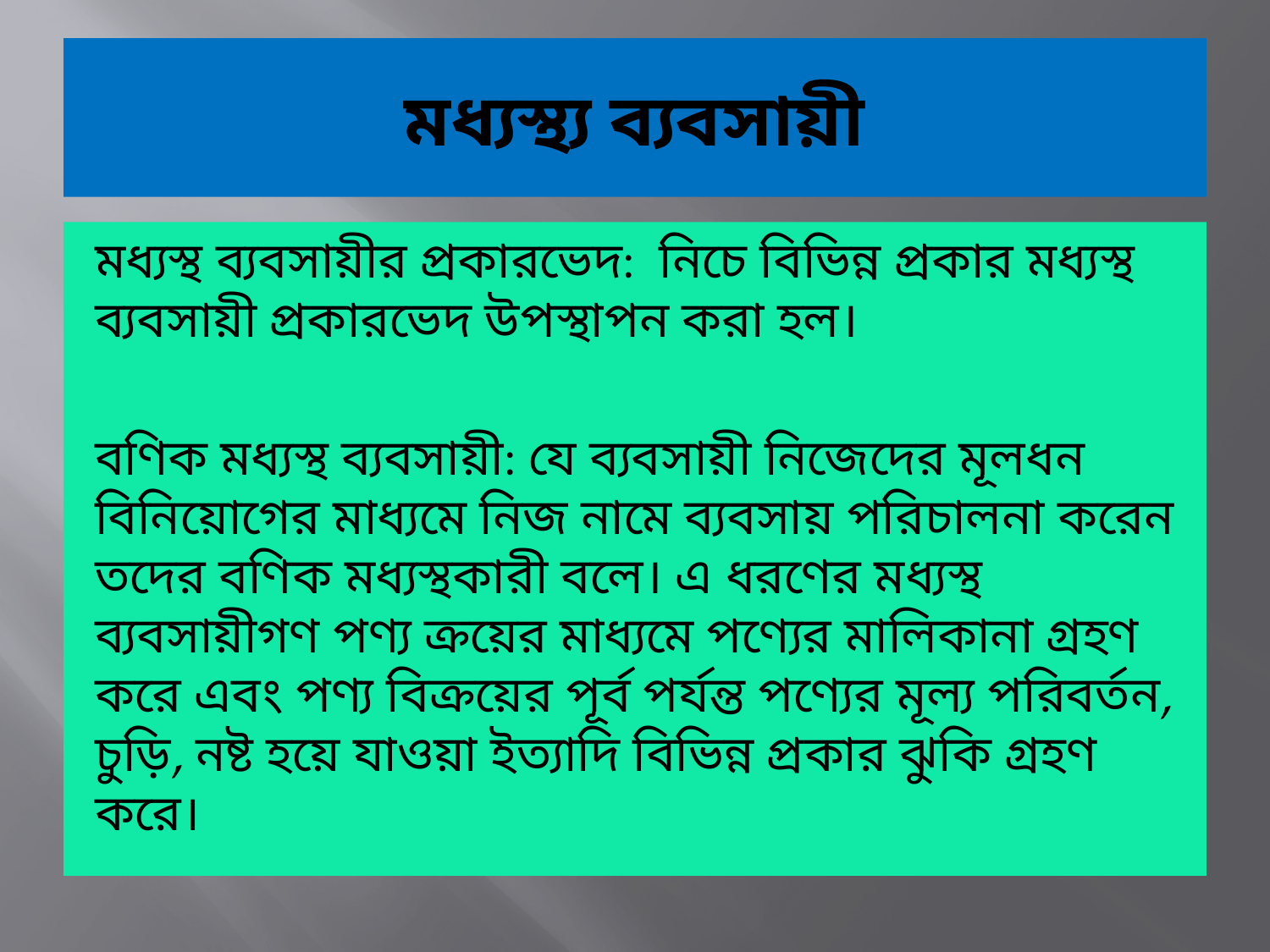

# মধ্যস্থ্য ব্যবসায়ী
মধ্যস্থ ব্যবসায়ীর প্রকারভেদ:  নিচে বিভিন্ন প্রকার মধ্যস্থ ব্যবসায়ী প্রকারভেদ উপস্থাপন করা হল।

বণিক মধ্যস্থ ব্যবসায়ী: যে ব্যবসায়ী নিজেদের মূলধন বিনিয়োগের মাধ্যমে নিজ নামে ব্যবসায় পরিচালনা করেন তদের বণিক মধ্যস্থকারী বলে। এ ধরণের মধ্যস্থ ব্যবসায়ীগণ পণ্য ক্রয়ের মাধ্যমে পণ্যের মালিকানা গ্রহণ করে এবং পণ্য বিক্রয়ের পূর্ব পর্যন্ত পণ্যের মূল্য পরিবর্তন, চুড়ি, নষ্ট হয়ে যাওয়া ইত্যাদি বিভিন্ন প্রকার ঝুকি গ্রহণ করে।